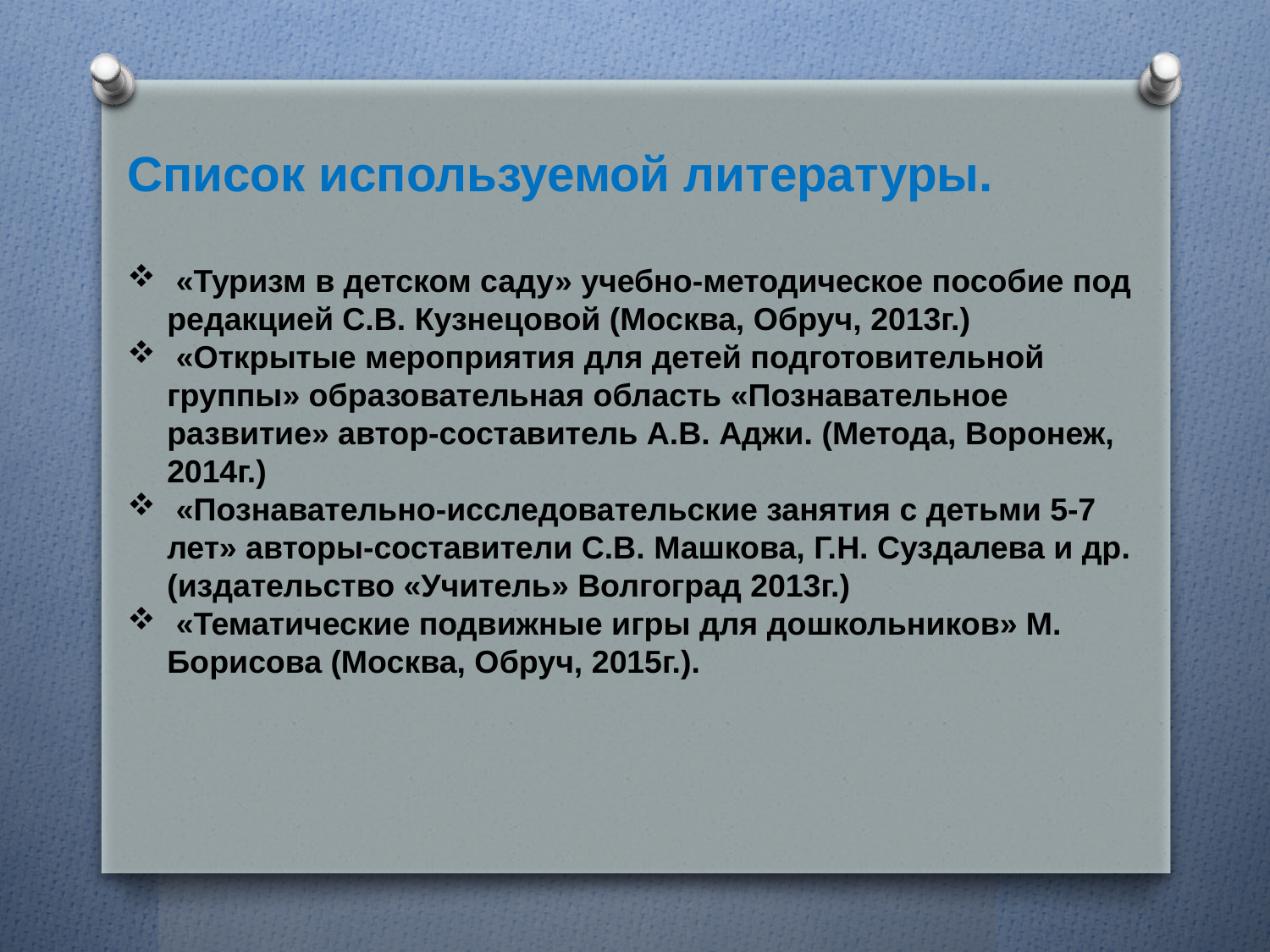

Список используемой литературы.

 «Туризм в детском саду» учебно-методическое пособие под редакцией С.В. Кузнецовой (Москва, Обруч, 2013г.)
 «Открытые мероприятия для детей подготовительной группы» образовательная область «Познавательное развитие» автор-составитель А.В. Аджи. (Метода, Воронеж, 2014г.)
 «Познавательно-исследовательские занятия с детьми 5-7 лет» авторы-составители С.В. Машкова, Г.Н. Суздалева и др. (издательство «Учитель» Волгоград 2013г.)
 «Тематические подвижные игры для дошкольников» М. Борисова (Москва, Обруч, 2015г.).